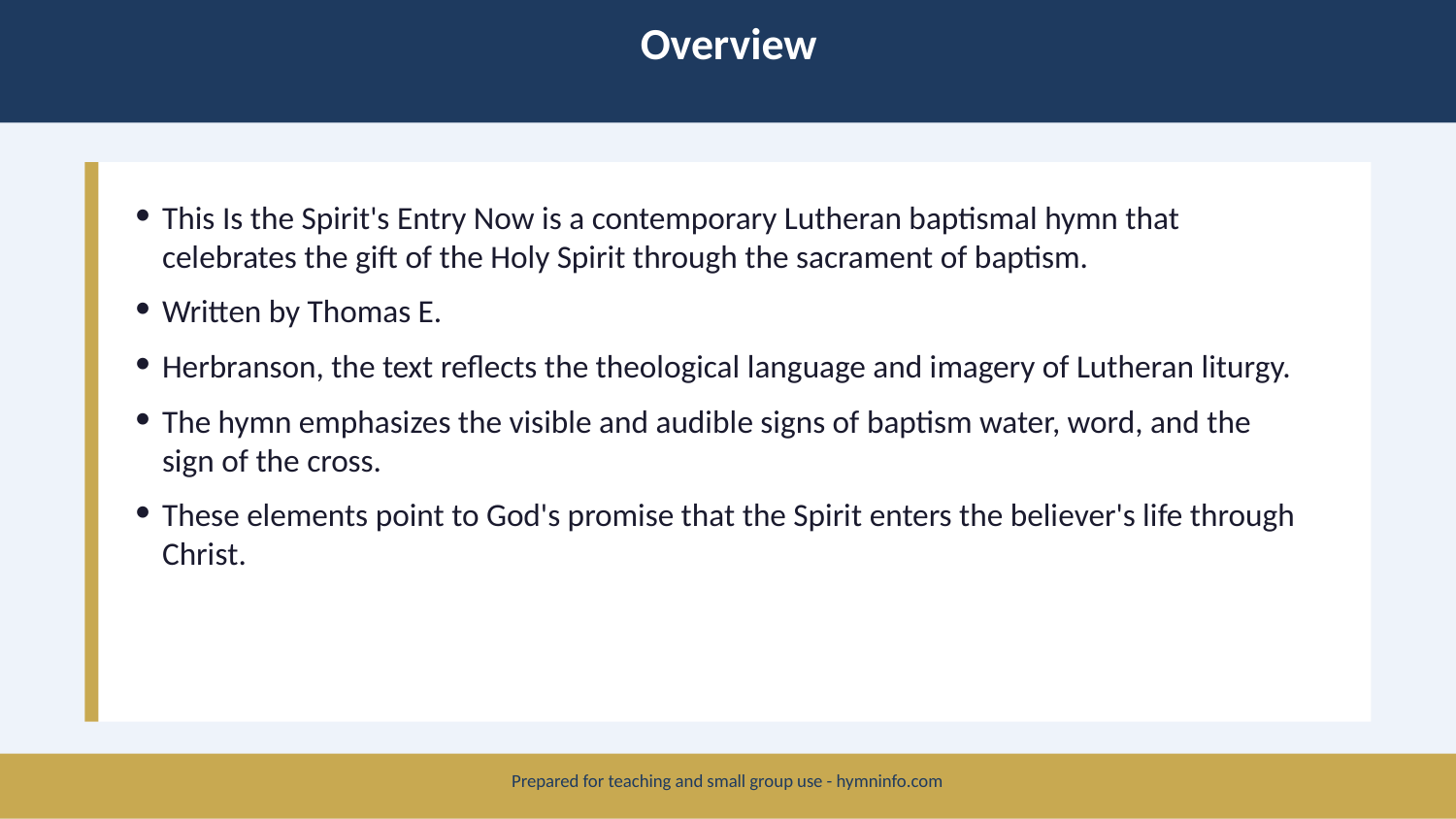

Overview

This Is the Spirit's Entry Now is a contemporary Lutheran baptismal hymn that celebrates the gift of the Holy Spirit through the sacrament of baptism.
Written by Thomas E.
Herbranson, the text reflects the theological language and imagery of Lutheran liturgy.
The hymn emphasizes the visible and audible signs of baptism water, word, and the sign of the cross.
These elements point to God's promise that the Spirit enters the believer's life through Christ.

Prepared for teaching and small group use - hymninfo.com